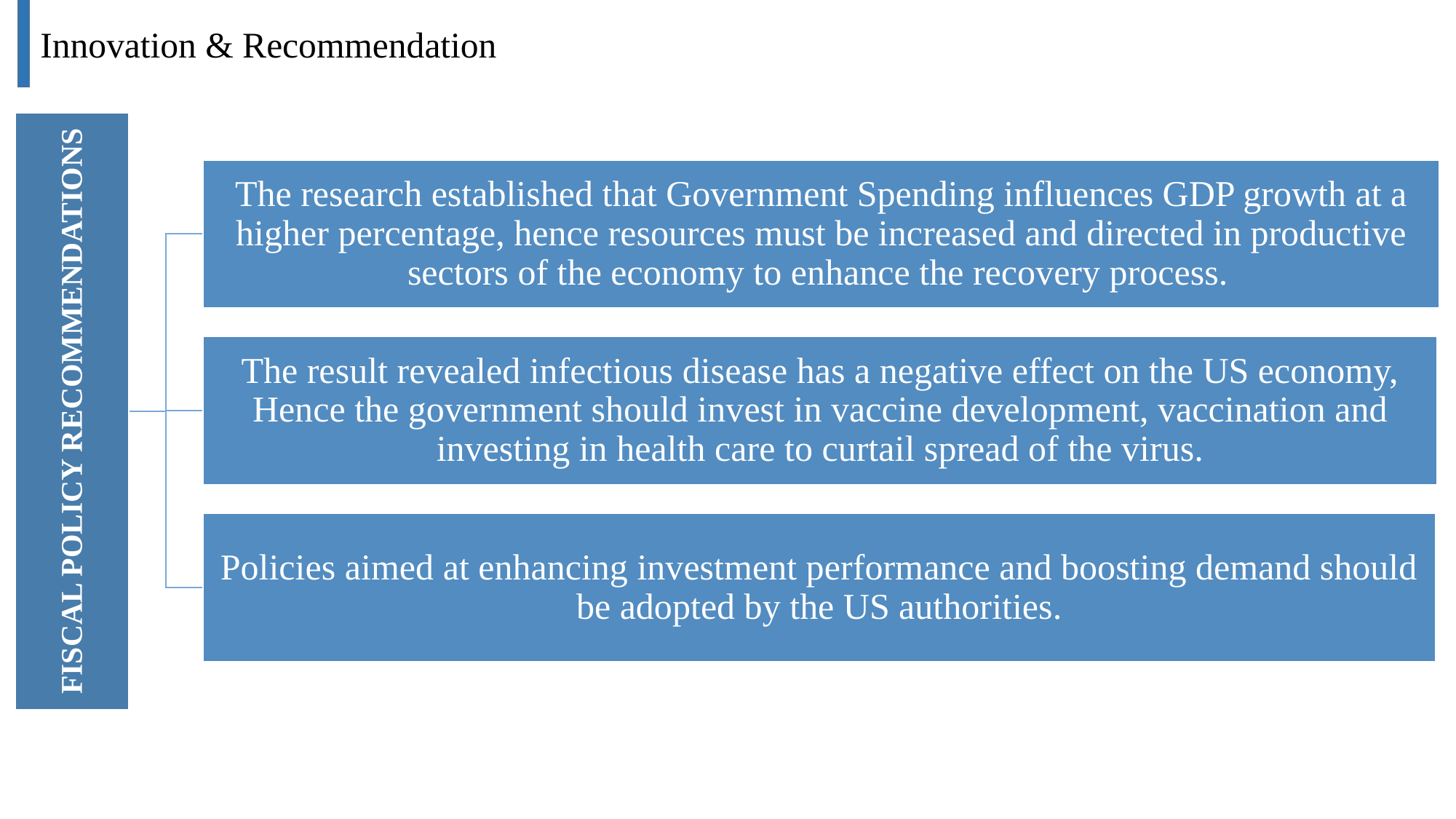

# Innovation & Recommendation

FISCAL POLICY RECOMMENDATIONS
The research established that Government Spending influences GDP growth at a higher percentage, hence resources must be increased and directed in productive sectors of the economy to enhance the recovery process.
The result revealed infectious disease has a negative effect on the US economy, Hence the government should invest in vaccine development, vaccination and investing in health care to curtail spread of the virus.
Policies aimed at enhancing investment performance and boosting demand should be adopted by the US authorities.